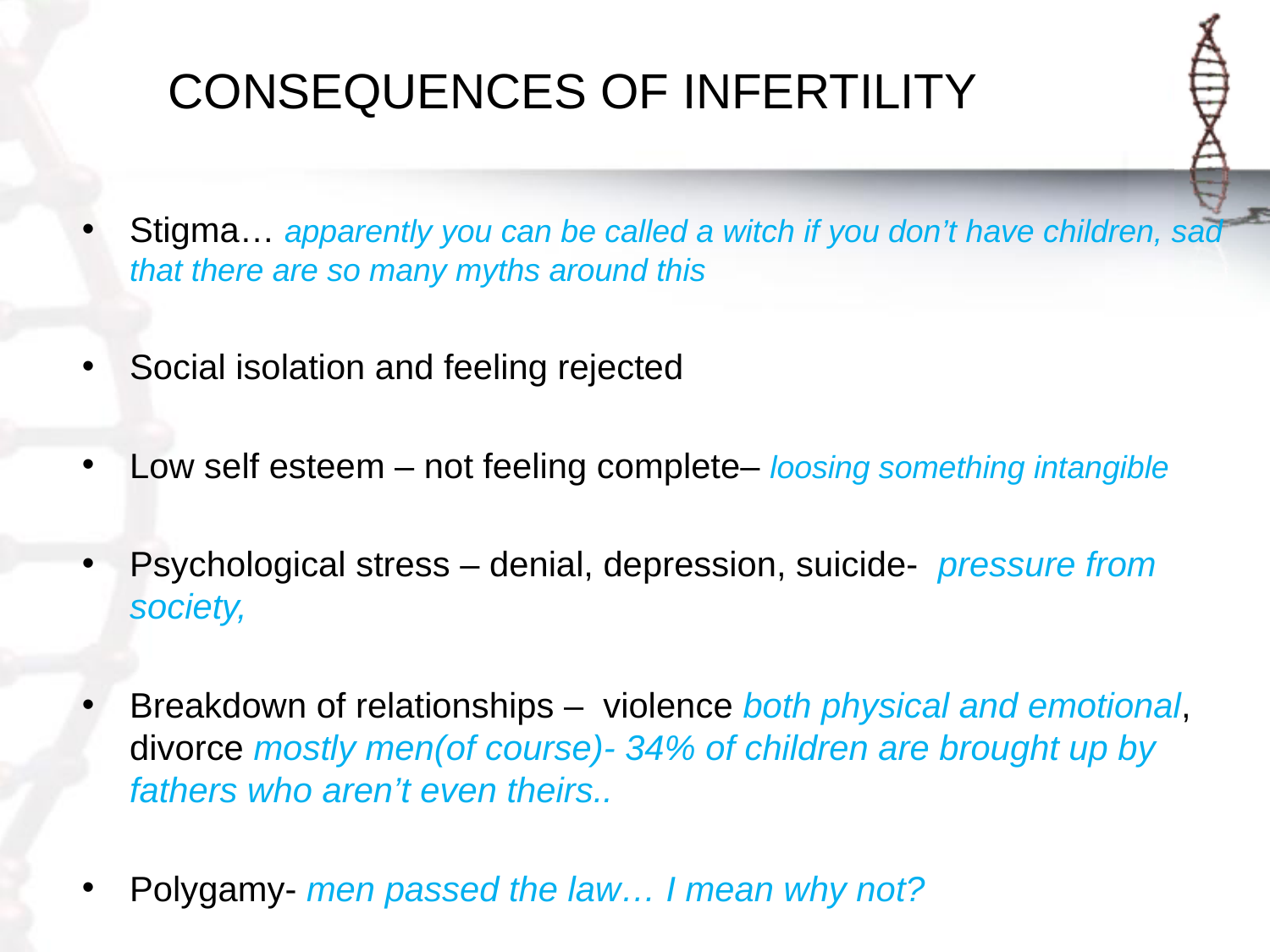

# CONSEQUENCES OF INFERTILITY
Stigma… apparently you can be called a witch if you don’t have children, sad that there are so many myths around this

Social isolation and feeling rejected

Low self esteem – not feeling complete– loosing something intangible

Psychological stress – denial, depression, suicide-  pressure from society,

Breakdown of relationships –  violence both physical and emotional, divorce mostly men(of course)- 34% of children are brought up by fathers who aren’t even theirs..

Polygamy- men passed the law… I mean why not?